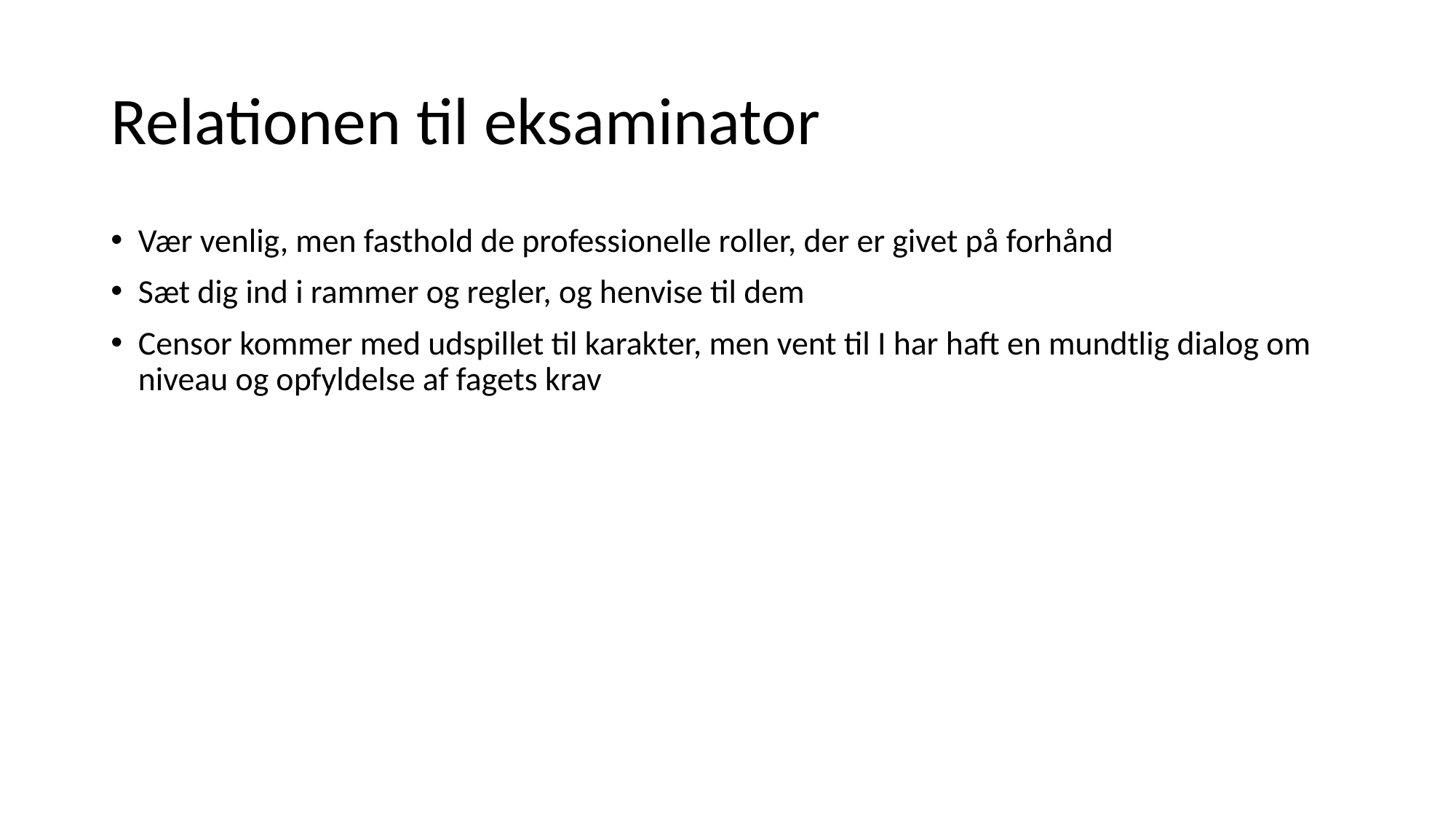

# Relationen til eksaminator
Vær venlig, men fasthold de professionelle roller, der er givet på forhånd
Sæt dig ind i rammer og regler, og henvise til dem
Censor kommer med udspillet til karakter, men vent til I har haft en mundtlig dialog om niveau og opfyldelse af fagets krav